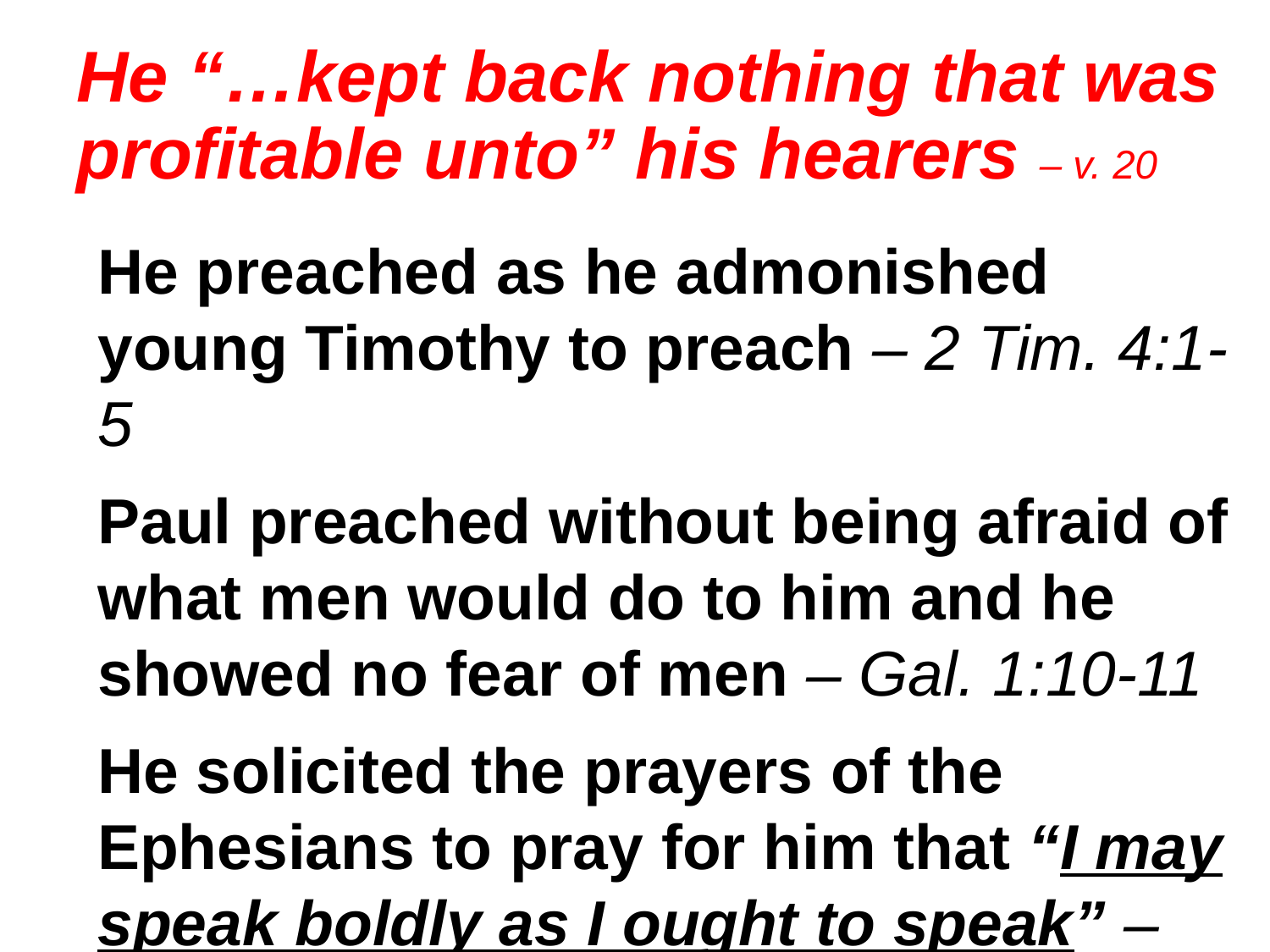

# He “…kept back nothing that was profitable unto” his hearers – v. 20
He preached as he admonished young Timothy to preach – 2 Tim. 4:1-5
Paul preached without being afraid of what men would do to him and he showed no fear of men – Gal. 1:10-11
He solicited the prayers of the Ephesians to pray for him that “I may speak boldly as I ought to speak” – Eph. 6:18-20

9